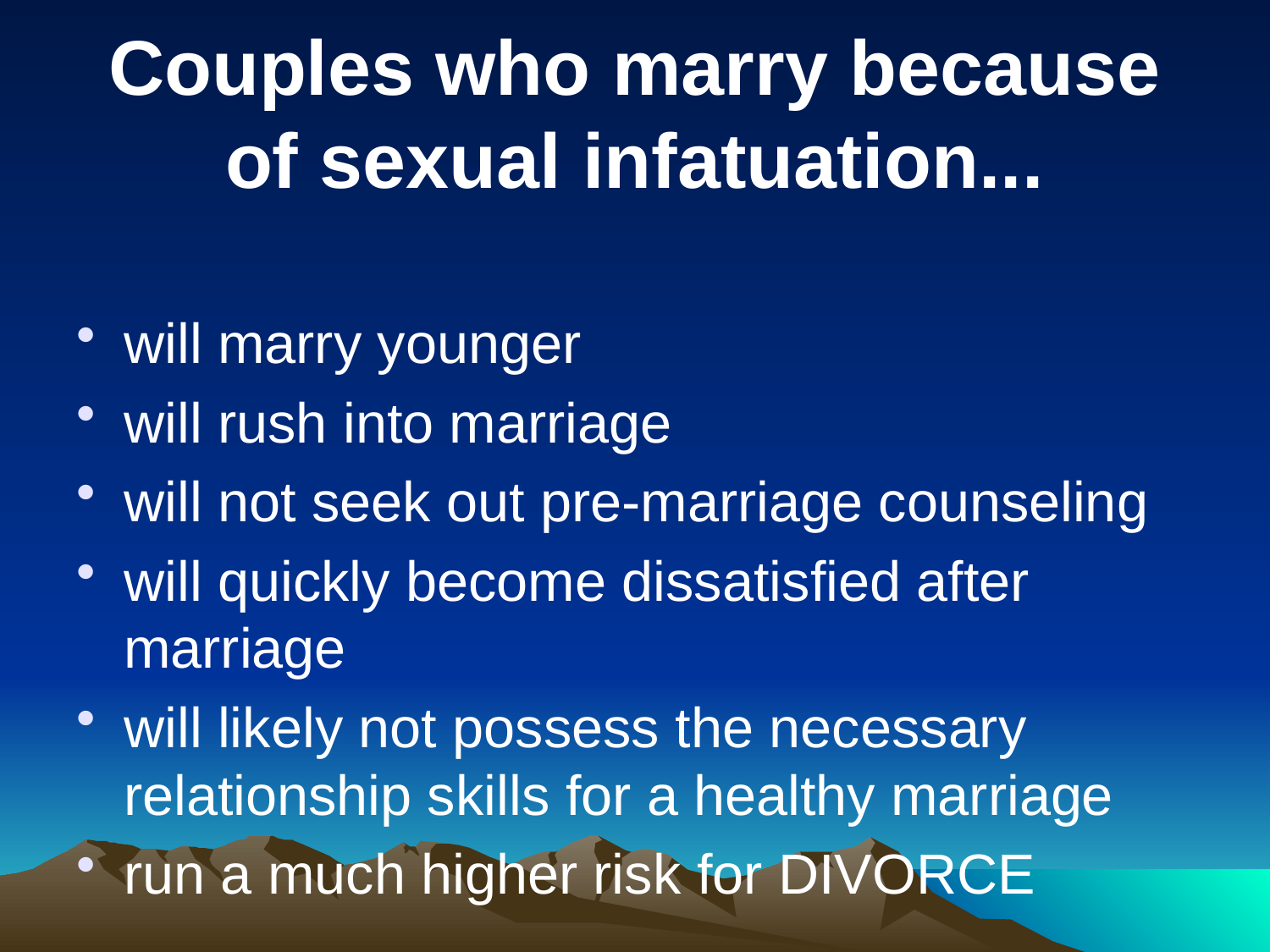

# Couples who marry because of sexual infatuation...

will marry younger
will rush into marriage
will not seek out pre-marriage counseling
will quickly become dissatisfied after marriage
will likely not possess the necessary relationship skills for a healthy marriage
run a much higher risk for DIVORCE